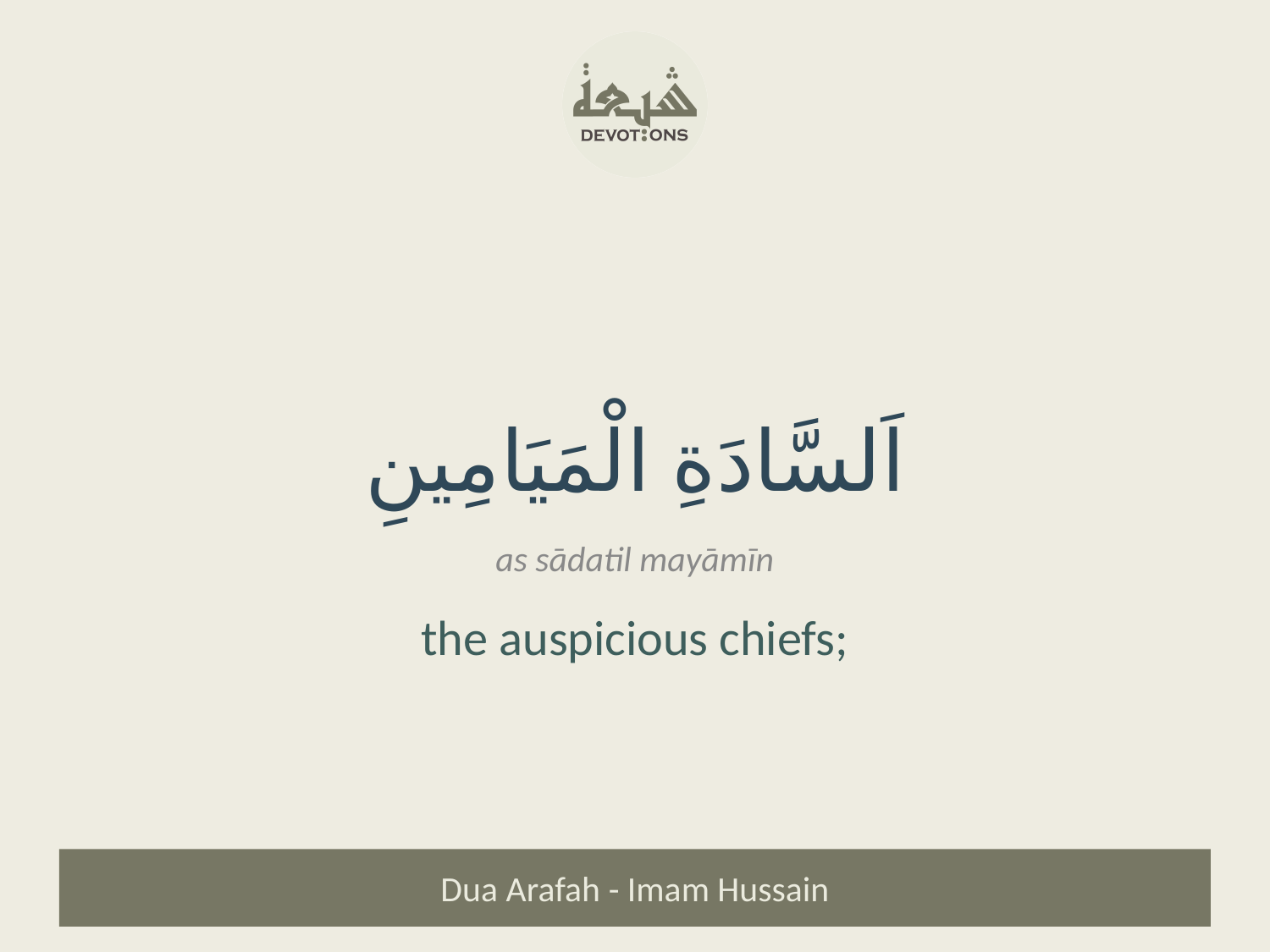

اَلسَّادَةِ الْمَيَامِينِ
as sādatil mayāmīn
the auspicious chiefs;
Dua Arafah - Imam Hussain